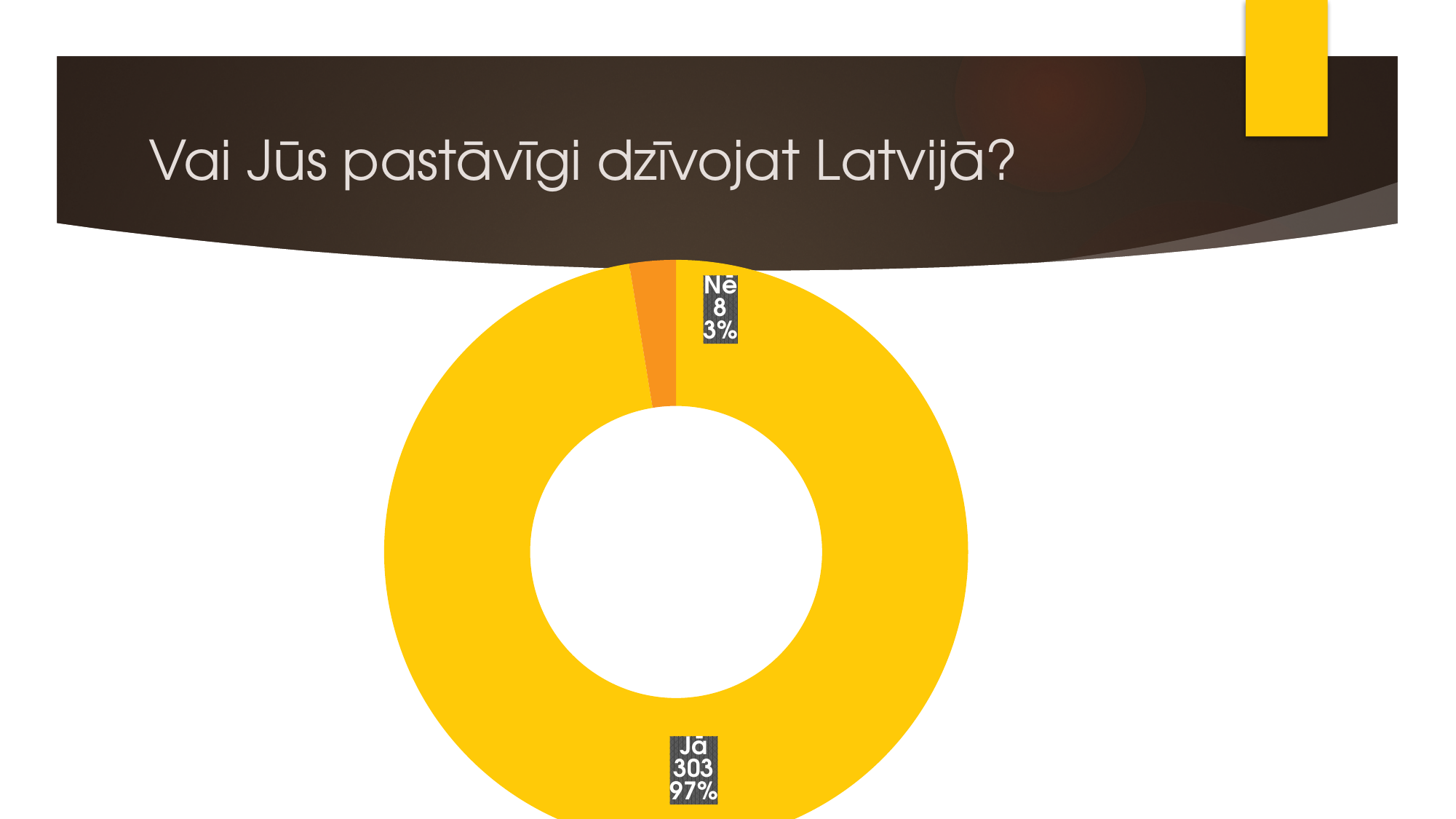

# Vai Jūs pastāvīgi dzīvojat Latvijā?

### Chart

| Category | Kolonna1 |
|---|---|
| Jā | 303.0 |
| Nē | 8.0 |